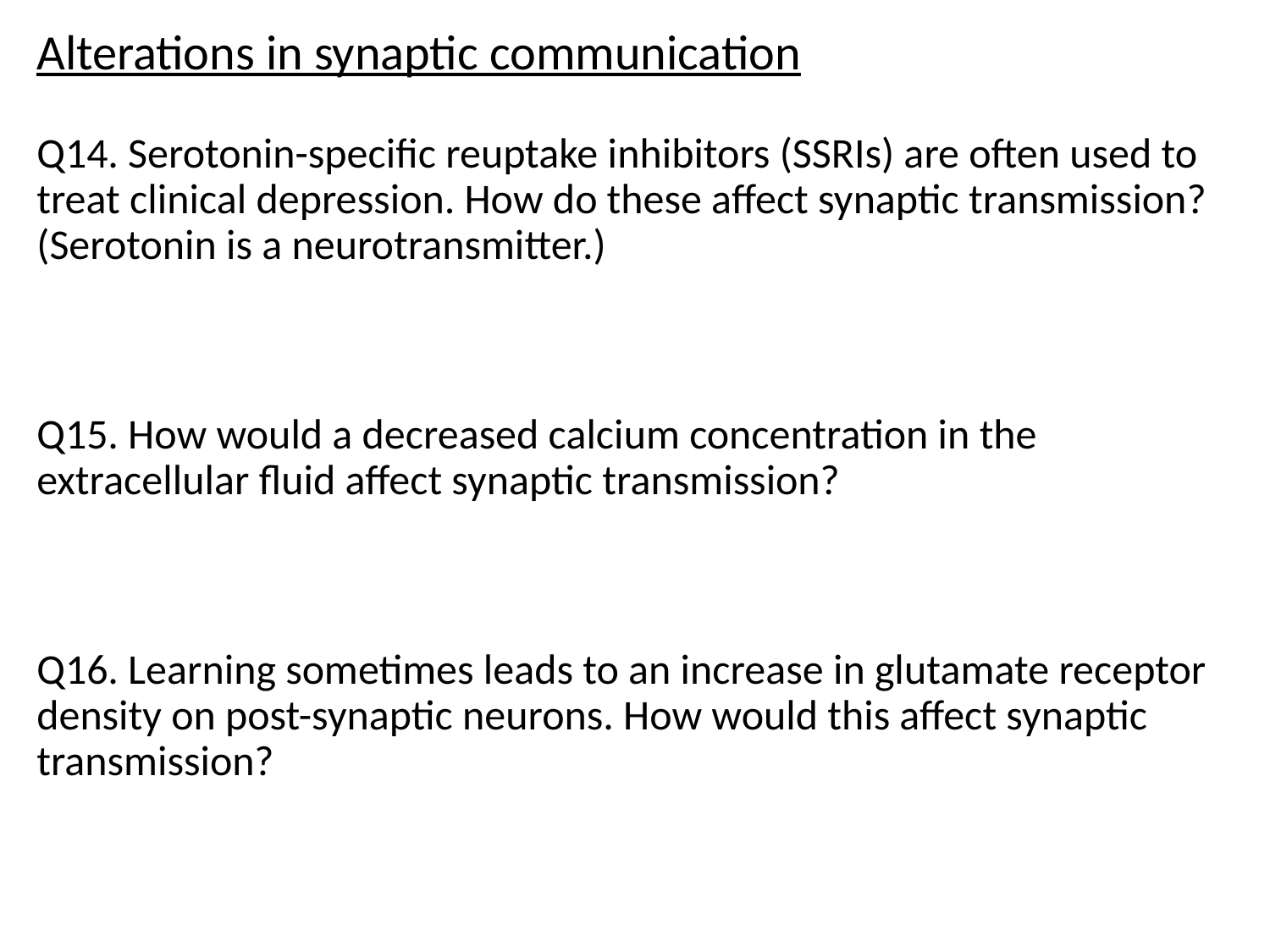

Alterations in synaptic communication

Q14. Serotonin-specific reuptake inhibitors (SSRIs) are often used to treat clinical depression. How do these affect synaptic transmission? (Serotonin is a neurotransmitter.)

Q15. How would a decreased calcium concentration in the extracellular fluid affect synaptic transmission?

Q16. Learning sometimes leads to an increase in glutamate receptor density on post-synaptic neurons. How would this affect synaptic transmission?
21